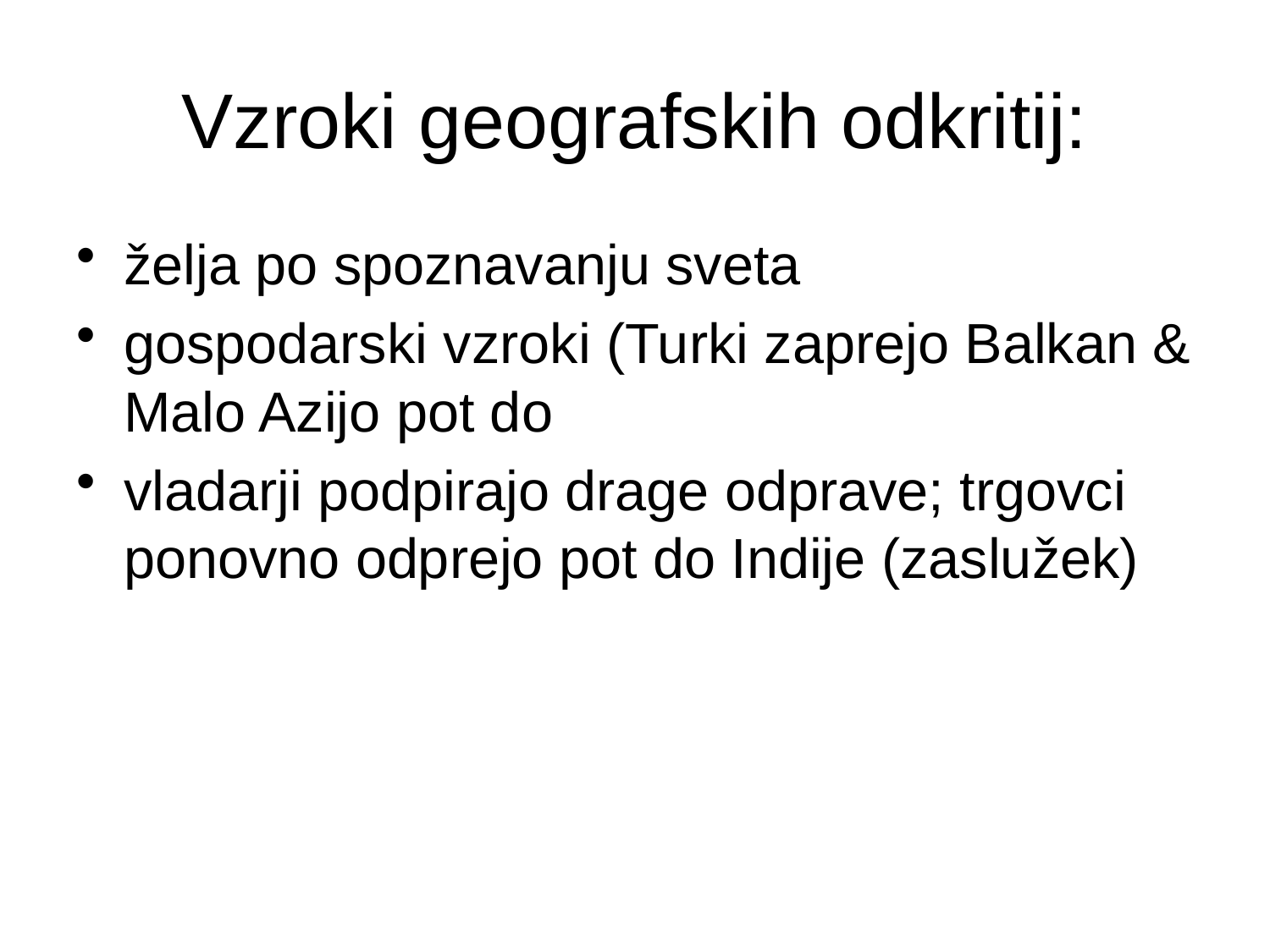

# Vzroki geografskih odkritij:
želja po spoznavanju sveta
gospodarski vzroki (Turki zaprejo Balkan & Malo Azijo pot do
vladarji podpirajo drage odprave; trgovci ponovno odprejo pot do Indije (zaslužek)